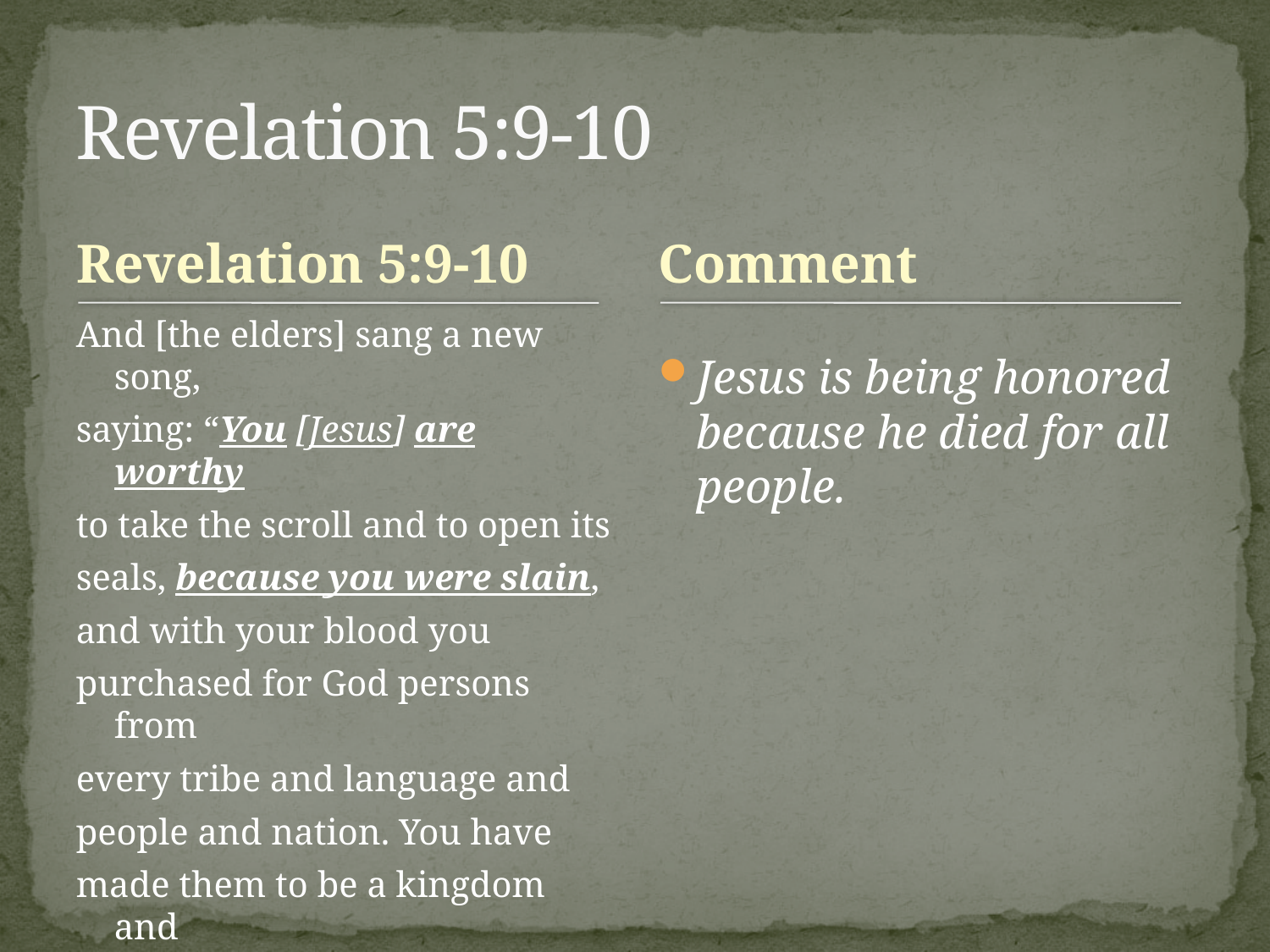

# Revelation 5:9-10
Revelation 5:9-10
Comment
And [the elders] sang a new song,
saying: “You [Jesus] are worthy
to take the scroll and to open its
seals, because you were slain,
and with your blood you
purchased for God persons from
every tribe and language and
people and nation. You have
made them to be a kingdom and
priests to serve our God, and they
will reign on the earth.”

Jesus is being honored because he died for all people.